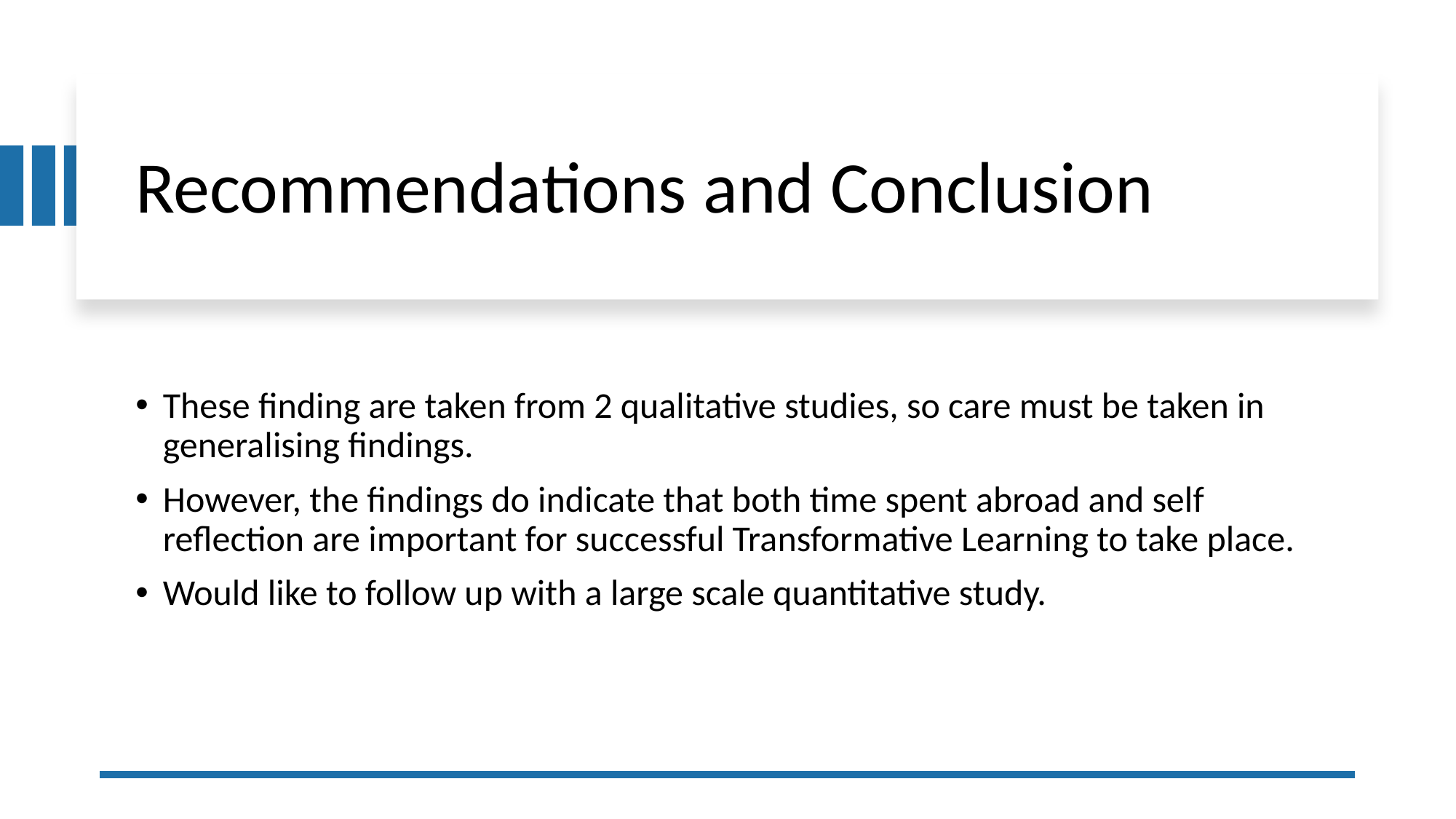

# Recommendations and Conclusion

These finding are taken from 2 qualitative studies, so care must be taken in generalising findings.
However, the findings do indicate that both time spent abroad and self reflection are important for successful Transformative Learning to take place.
Would like to follow up with a large scale quantitative study.